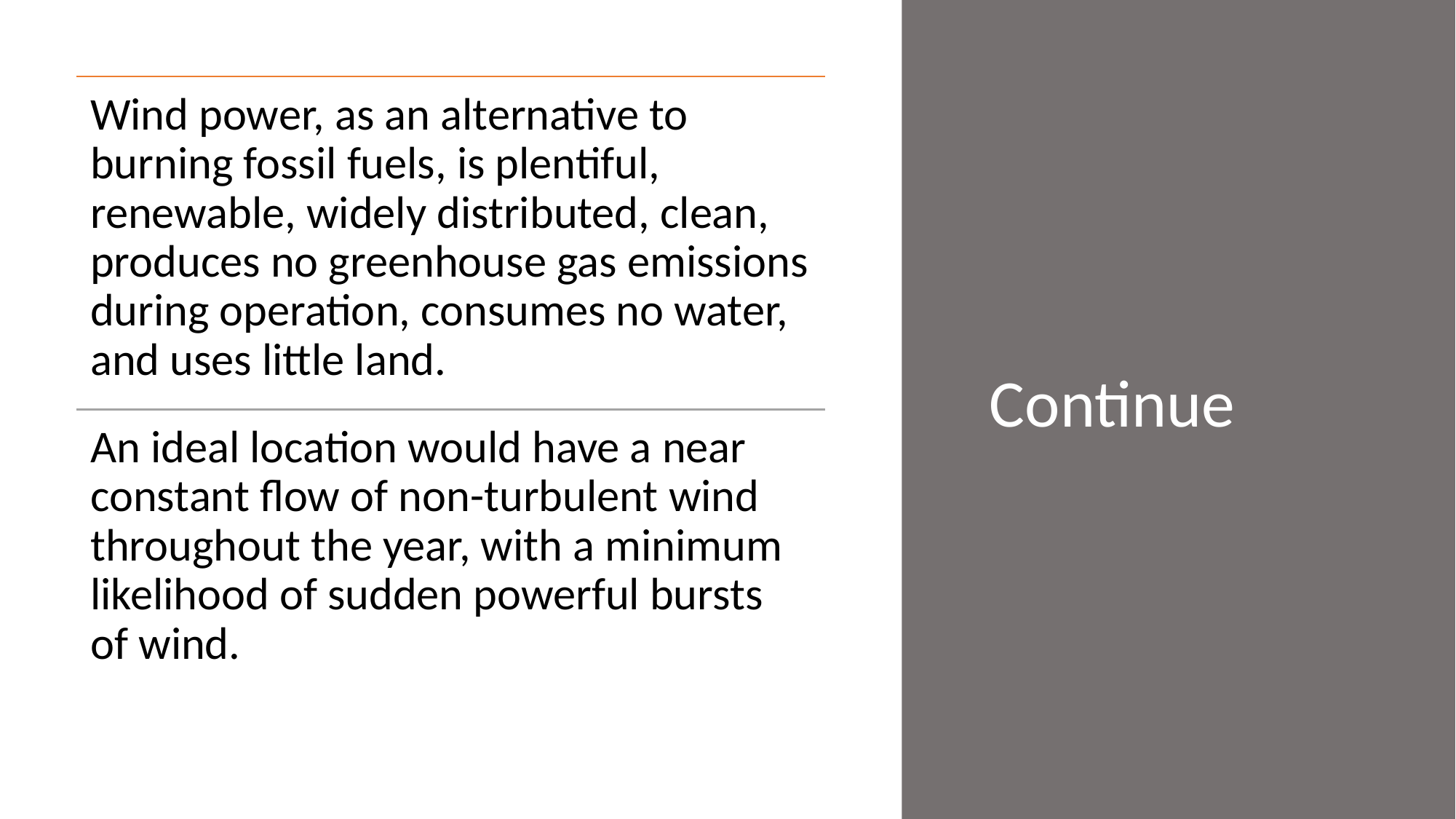

Wind power, as an alternative to burning fossil fuels, is plentiful, renewable, widely distributed, clean, produces no greenhouse gas emissions during operation, consumes no water, and uses little land.

An ideal location would have a near constant flow of non-turbulent wind throughout the year, with a minimum likelihood of sudden powerful bursts of wind.
# Continue